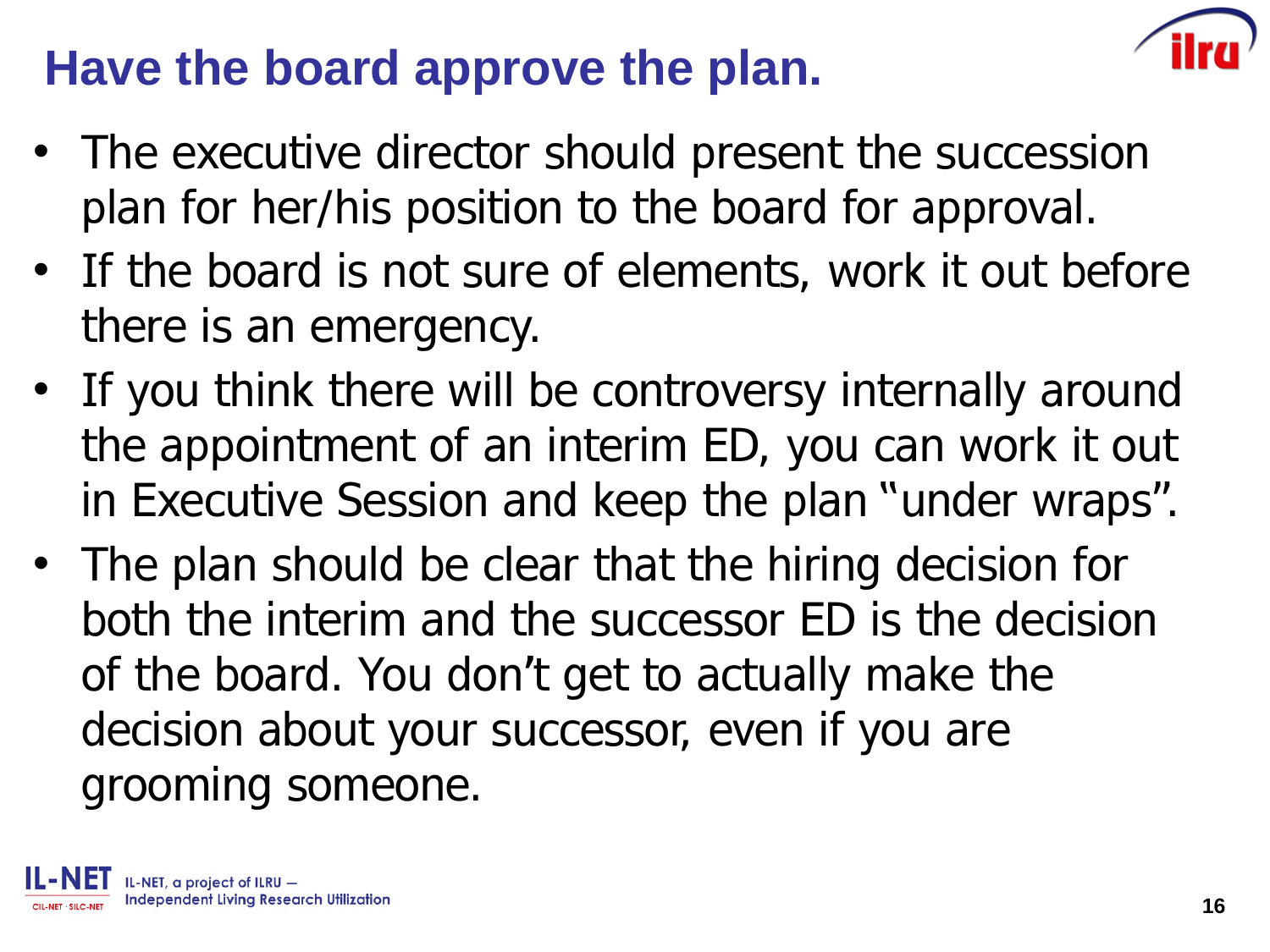

# Have the board approve the plan.
The executive director should present the succession plan for her/his position to the board for approval.
If the board is not sure of elements, work it out before there is an emergency.
If you think there will be controversy internally around the appointment of an interim ED, you can work it out in Executive Session and keep the plan “under wraps”.
The plan should be clear that the hiring decision for both the interim and the successor ED is the decision of the board. You don’t get to actually make the decision about your successor, even if you are grooming someone.